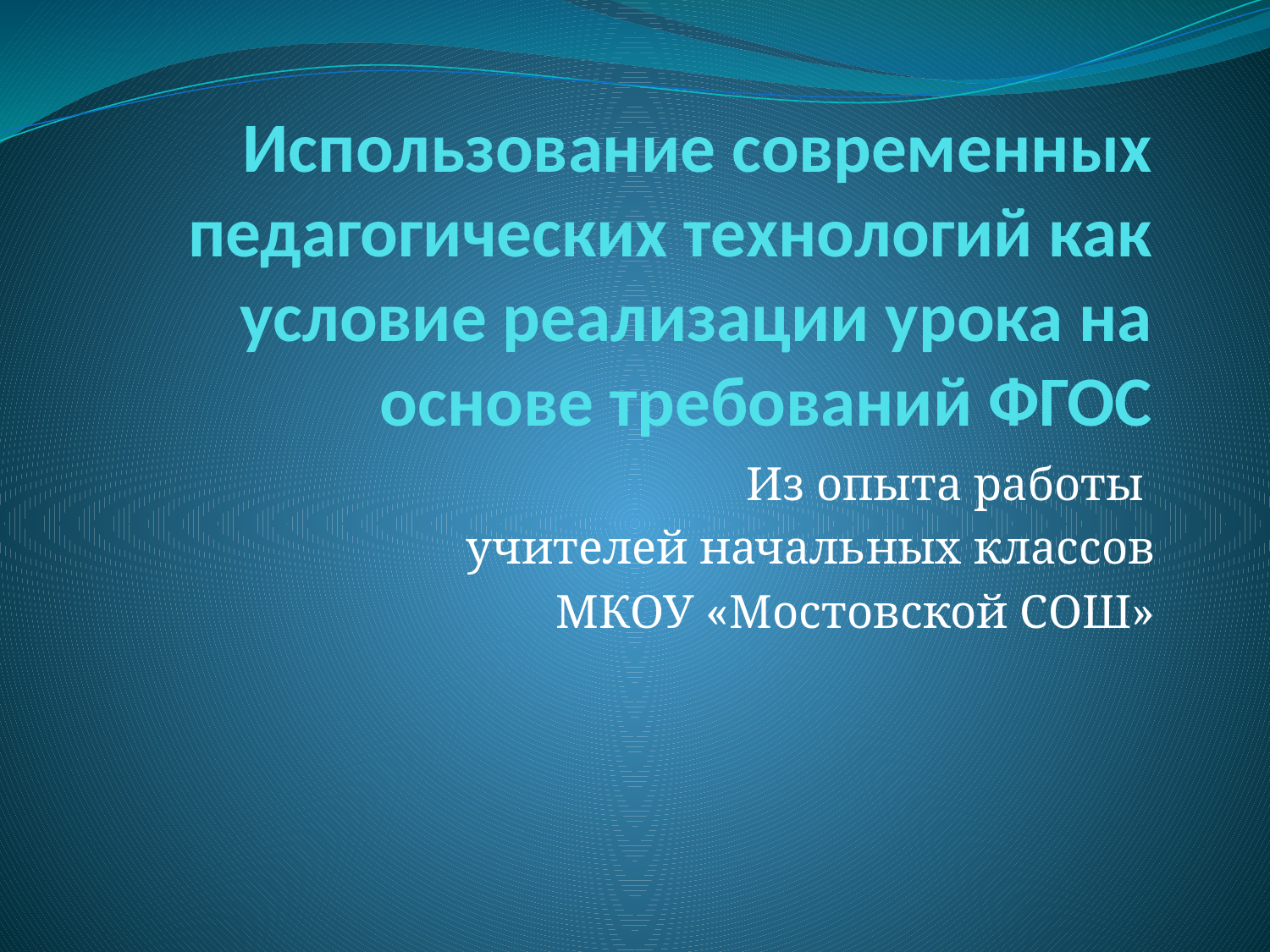

# Использование современных педагогических технологий как условие реализации урока на основе требований ФГОС
Из опыта работы
учителей начальных классов
МКОУ «Мостовской СОШ»